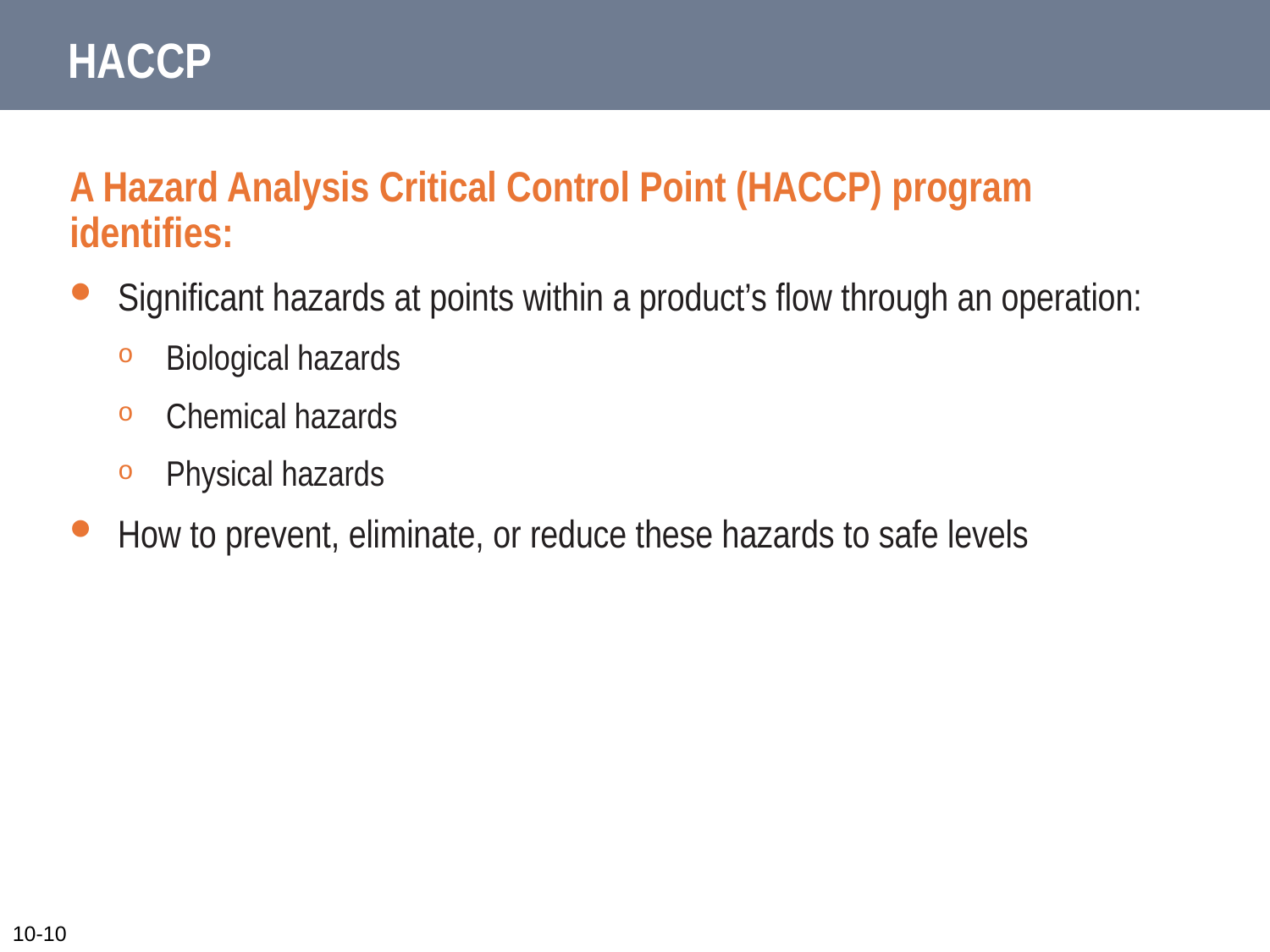

# HACCP
A Hazard Analysis Critical Control Point (HACCP) program identifies:
Significant hazards at points within a product’s flow through an operation:
Biological hazards
Chemical hazards
Physical hazards
How to prevent, eliminate, or reduce these hazards to safe levels

10-10